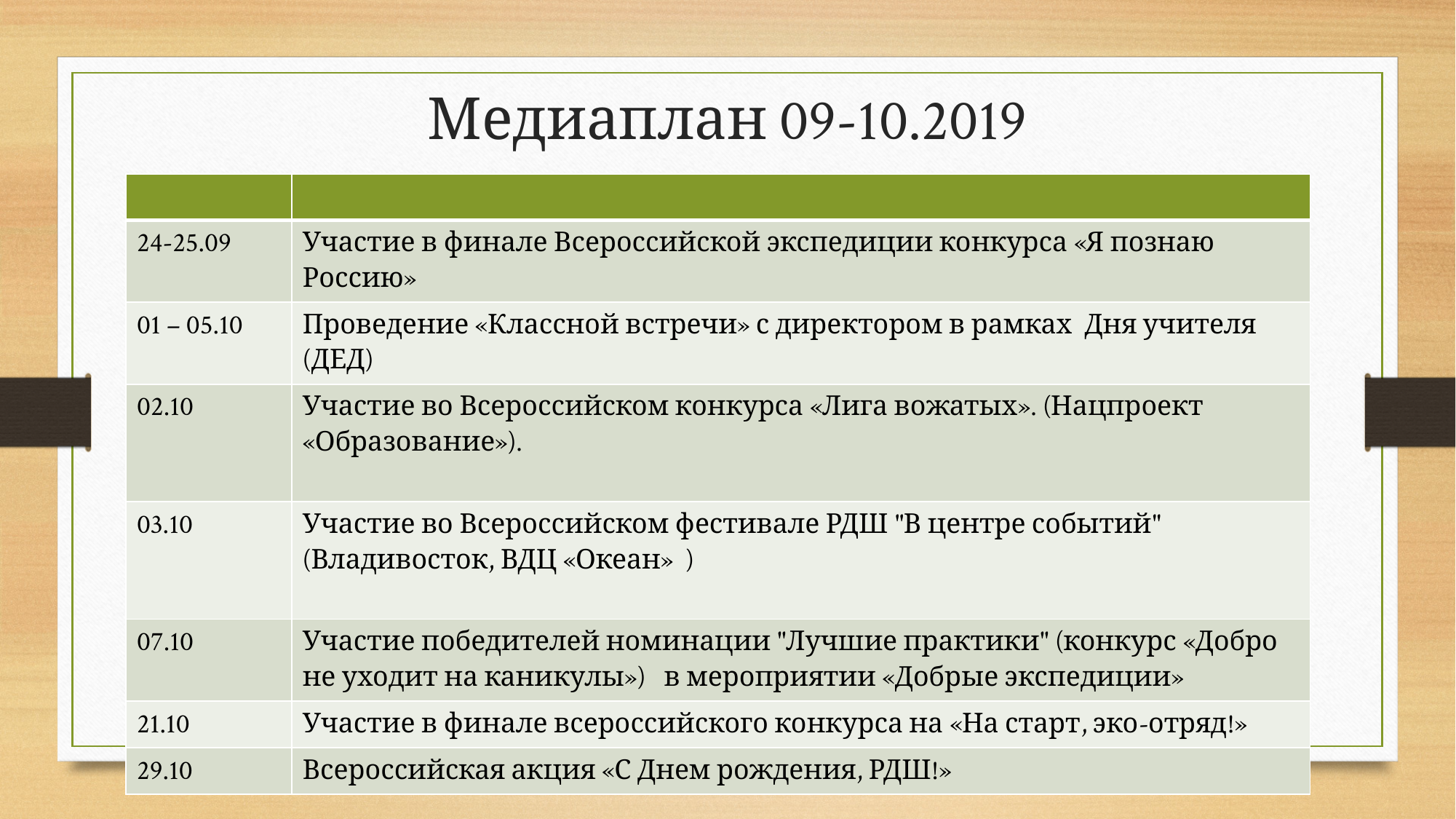

# Медиаплан 09-10.2019
|  |  |
| --- | --- |
| 24-25.09 | Участие в финале Всероссийской экспедиции конкурса «Я познаю Россию» |
| 01 – 05.10 | Проведение «Классной встречи» с директором в рамках Дня учителя (ДЕД) |
| 02.10 | Участие во Всероссийском конкурса «Лига вожатых». (Нацпроект «Образование»). |
| 03.10 | Участие во Всероссийском фестивале РДШ "В центре событий" (Владивосток, ВДЦ «Океан» ) |
| 07.10 | Участие победителей номинации "Лучшие практики" (конкурс «Добро не уходит на каникулы») в мероприятии «Добрые экспедиции» |
| 21.10 | Участие в финале всероссийского конкурса на «На старт, эко-отряд!» |
| 29.10 | Всероссийская акция «С Днем рождения, РДШ!» |